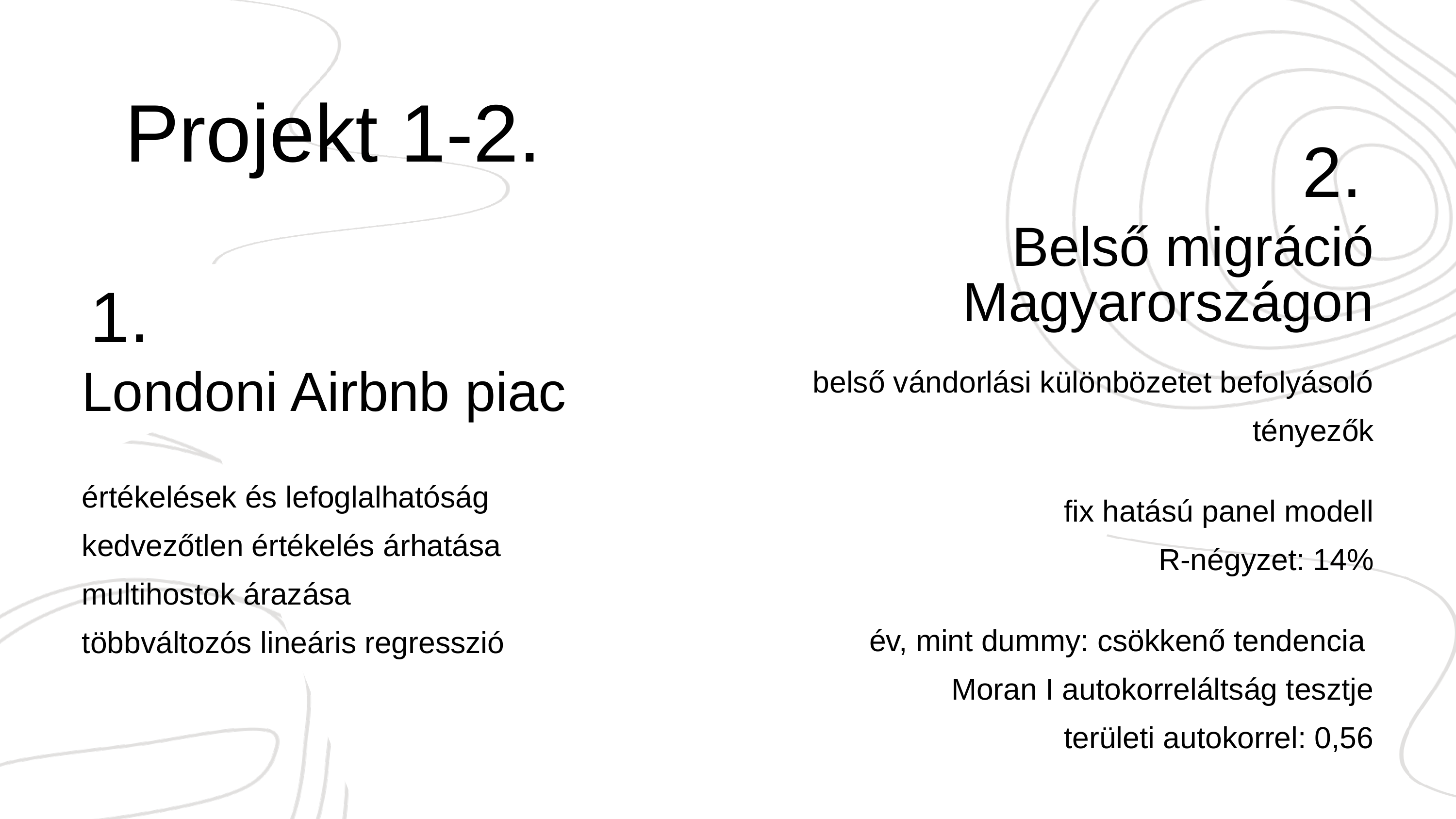

Projekt 1-2.
2.
Belső migráció Magyarországon
1.
belső vándorlási különbözetet befolyásoló tényezők

fix hatású panel modell
R-négyzet: 14%

év, mint dummy: csökkenő tendencia
Moran I autokorreláltság tesztje
területi autokorrel: 0,56
Londoni Airbnb piac

értékelések és lefoglalhatóság
kedvezőtlen értékelés árhatása
multihostok árazása
többváltozós lineáris regresszió